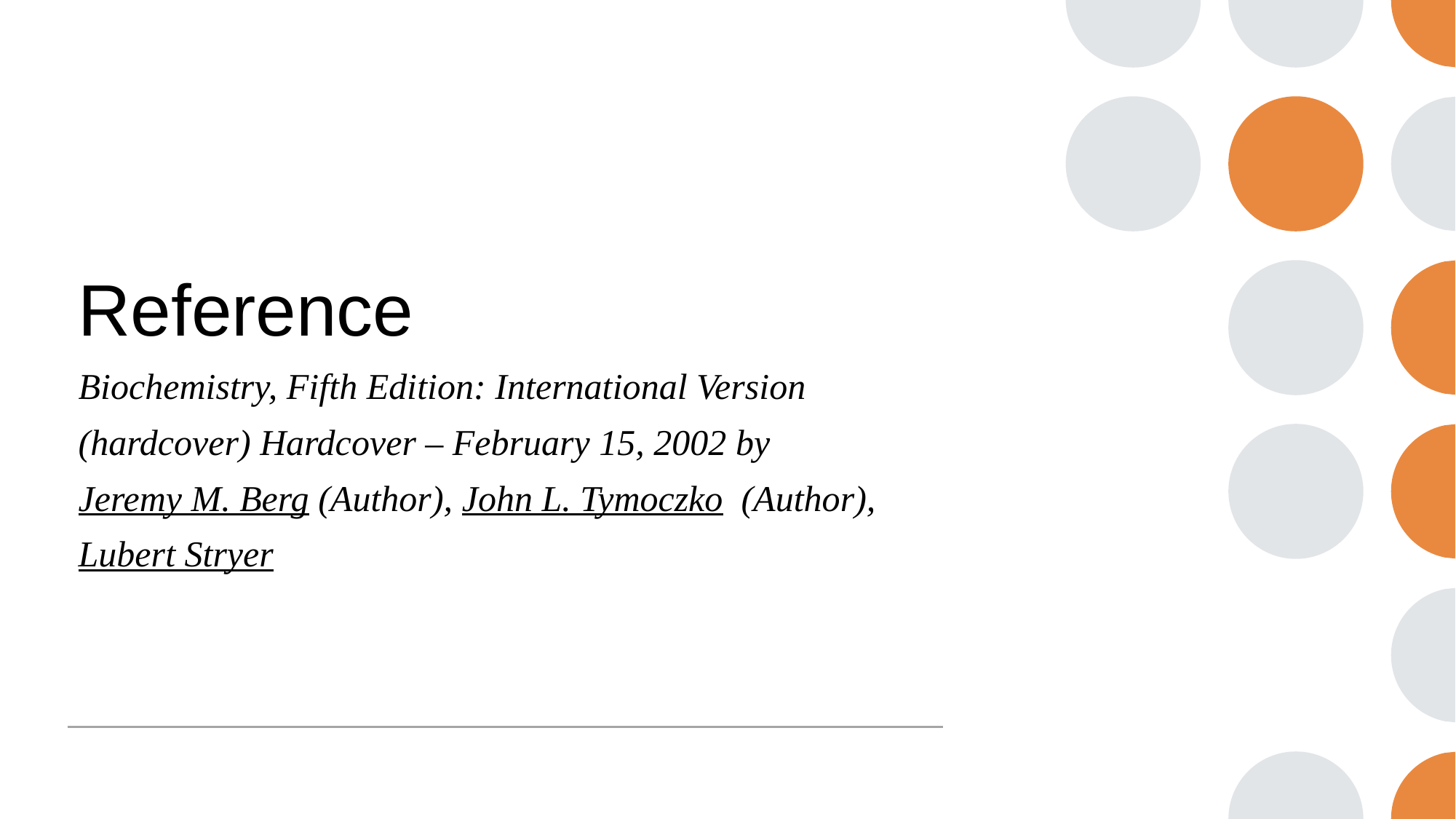

Reference
Biochemistry, Fifth Edition: International Version (hardcover) Hardcover – February 15, 2002 by Jeremy M. Berg (Author), John L. Tymoczko  (Author), Lubert Stryer